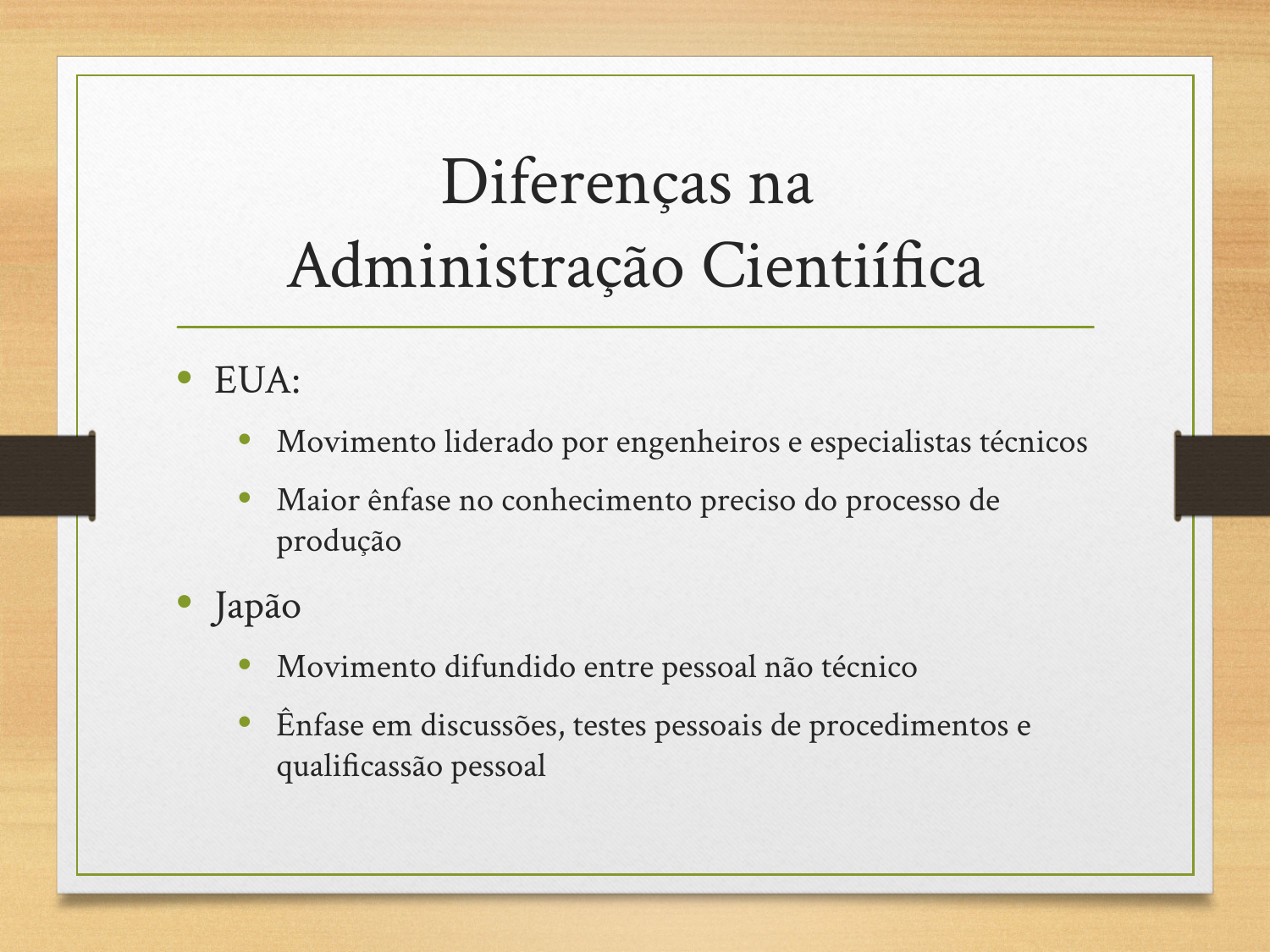

# Diferenças na Administração Cientiífica
EUA:
Movimento liderado por engenheiros e especialistas técnicos
Maior ênfase no conhecimento preciso do processo de produção
Japão
Movimento difundido entre pessoal não técnico
Ênfase em discussões, testes pessoais de procedimentos e qualificassão pessoal